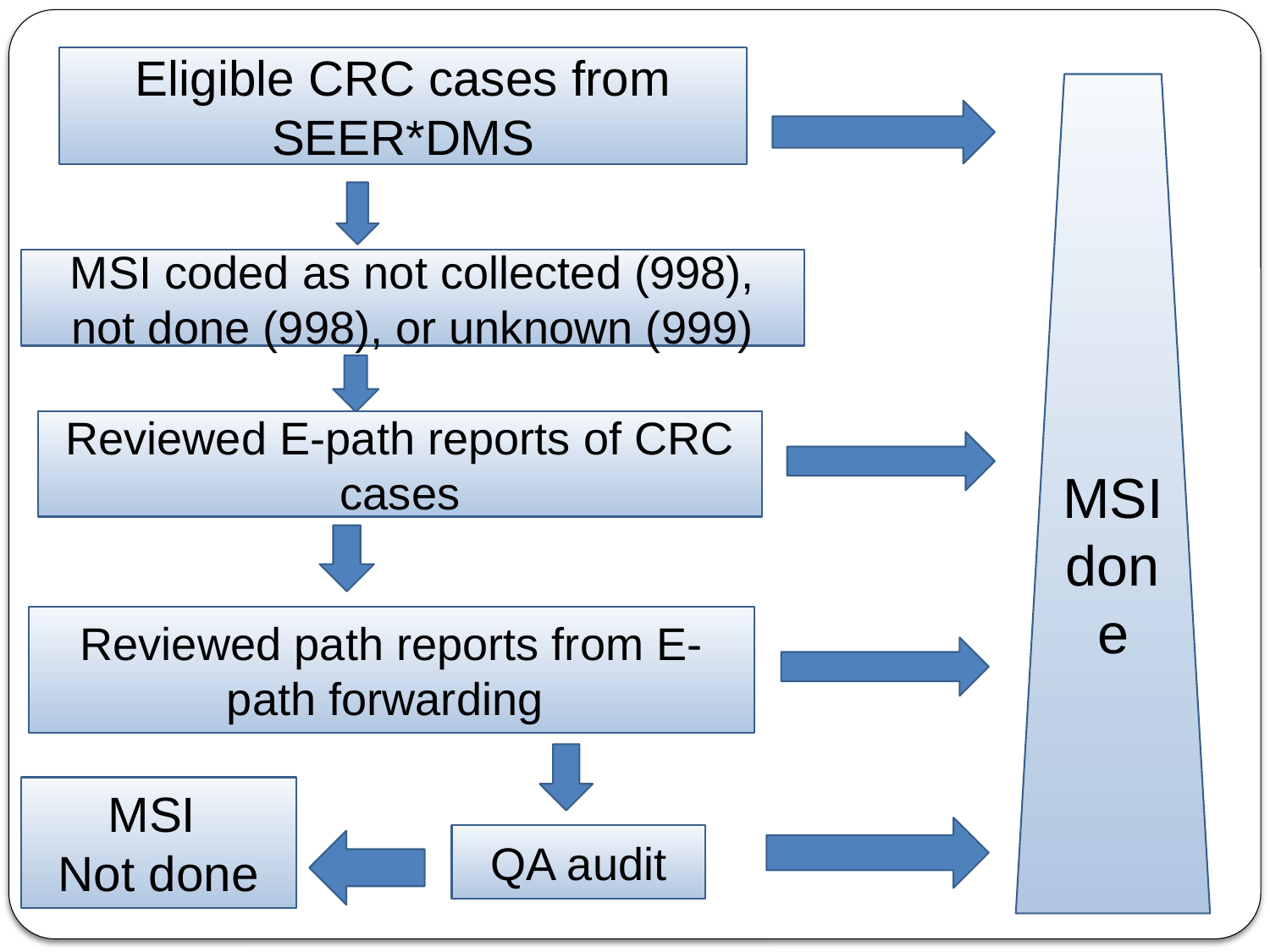

Eligible CRC cases from SEER*DMS
MSI done

MSI coded as not collected (998), not done (998), or unknown (999)

Reviewed E-path reports of CRC cases

Reviewed path reports from E-path forwarding

MSI
Not done

QA audit